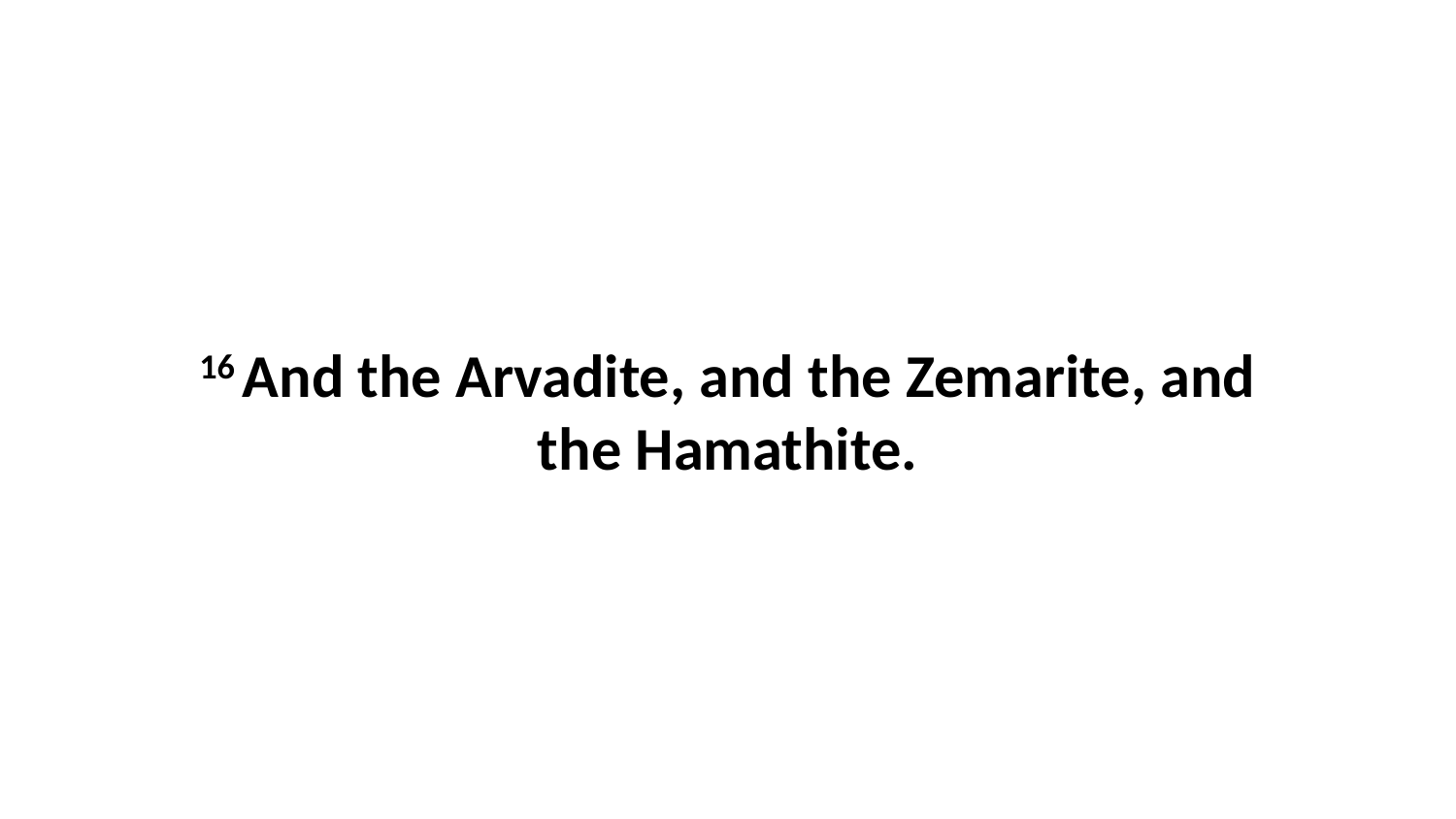

16 And the Arvadite, and the Zemarite, and the Hamathite.